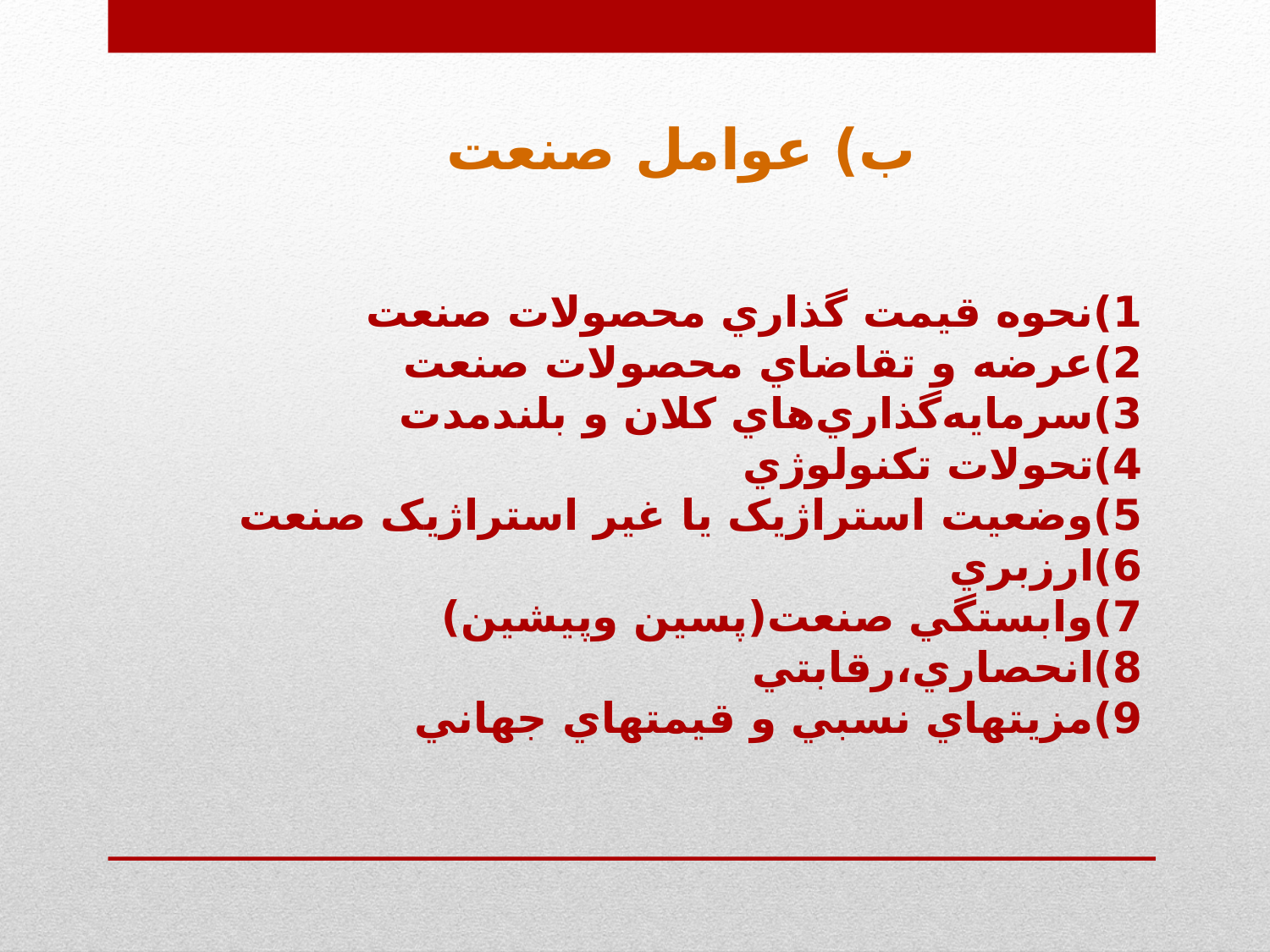

ب) عوامل صنعت
1)نحوه قيمت گذاري محصولات صنعت
2)عرضه و تقاضاي محصولات صنعت
3)سرمايه‌گذاري‌هاي کلان و بلندمدت
4)تحولات تکنولوژي
5)وضعيت استراژيک يا غير استراژيک صنعت
6)ارزبري
7)وابستگي صنعت(پسين وپيشين)
8)انحصاري،رقابتي
9)مزيتهاي نسبي و قيمتهاي جهاني